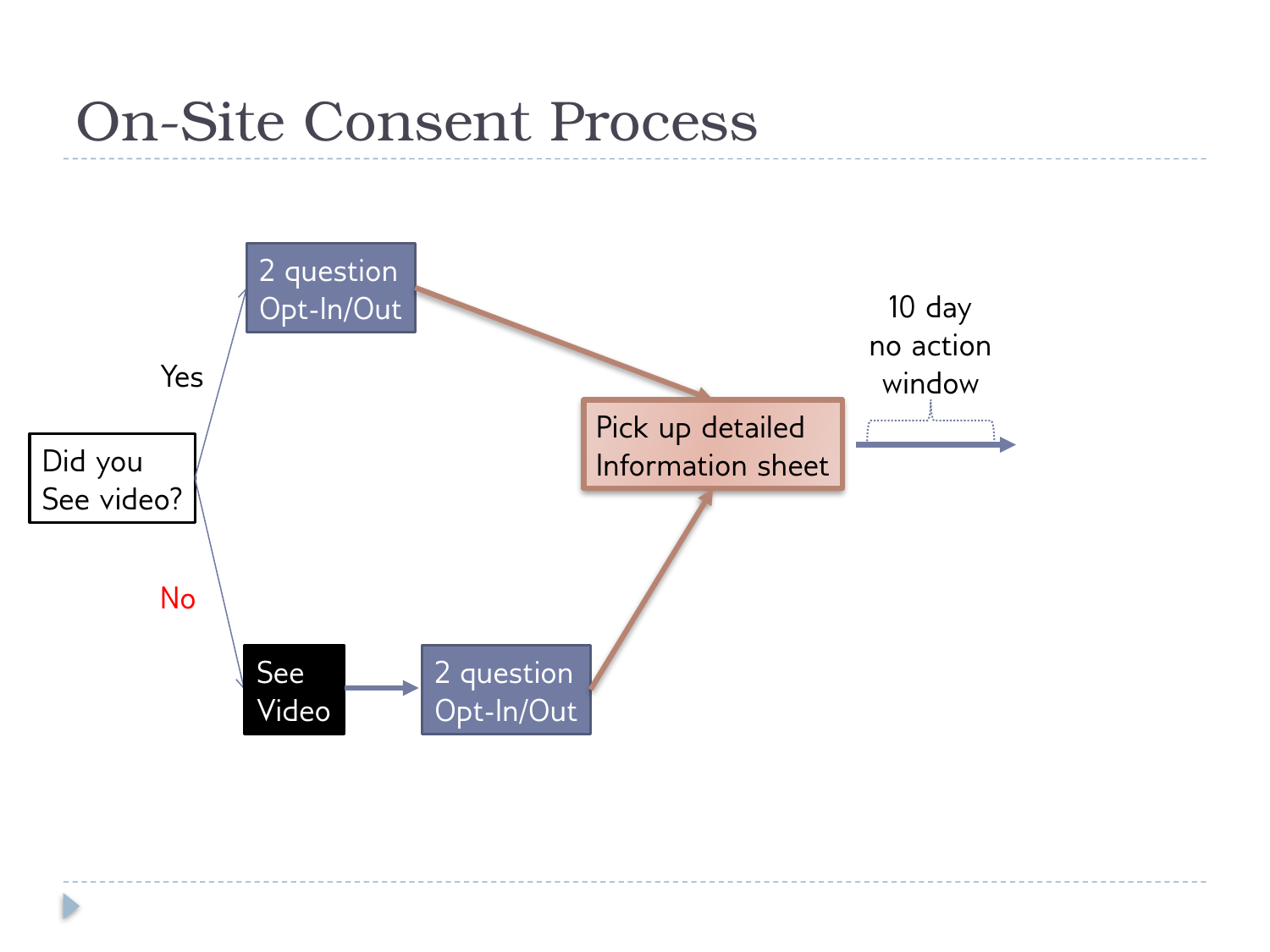

# On-Site Consent Process
2 question
Opt-In/Out
10 day
no action
window
Yes

Pick up detailed
Information sheet
Did you
See video?
No
See
Video
2 question
Opt-In/Out